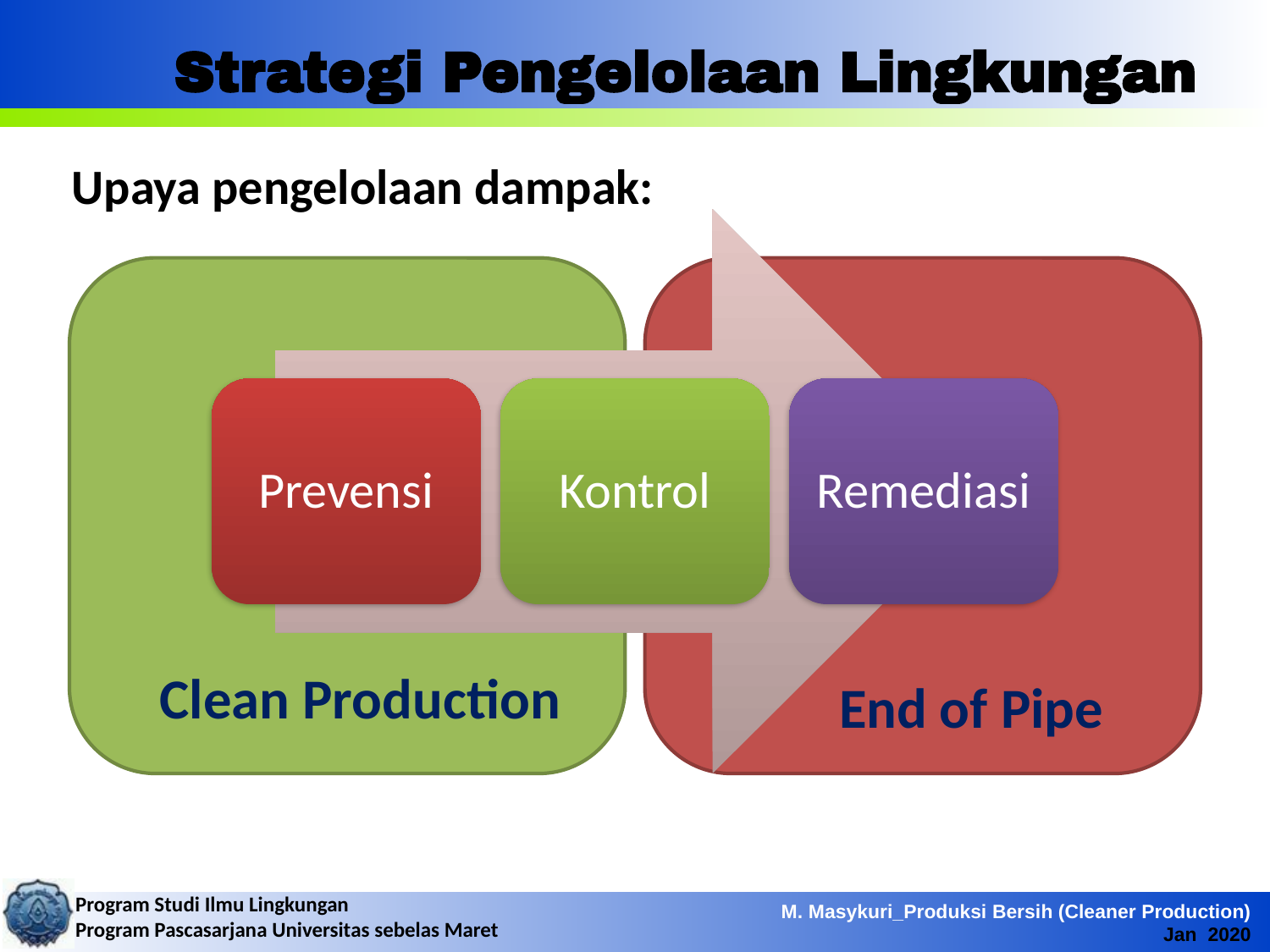

# Strategi Pengelolaan Lingkungan
Upaya pengelolaan dampak:
Prevensi
Kontrol
Remediasi

Clean Production
End of Pipe